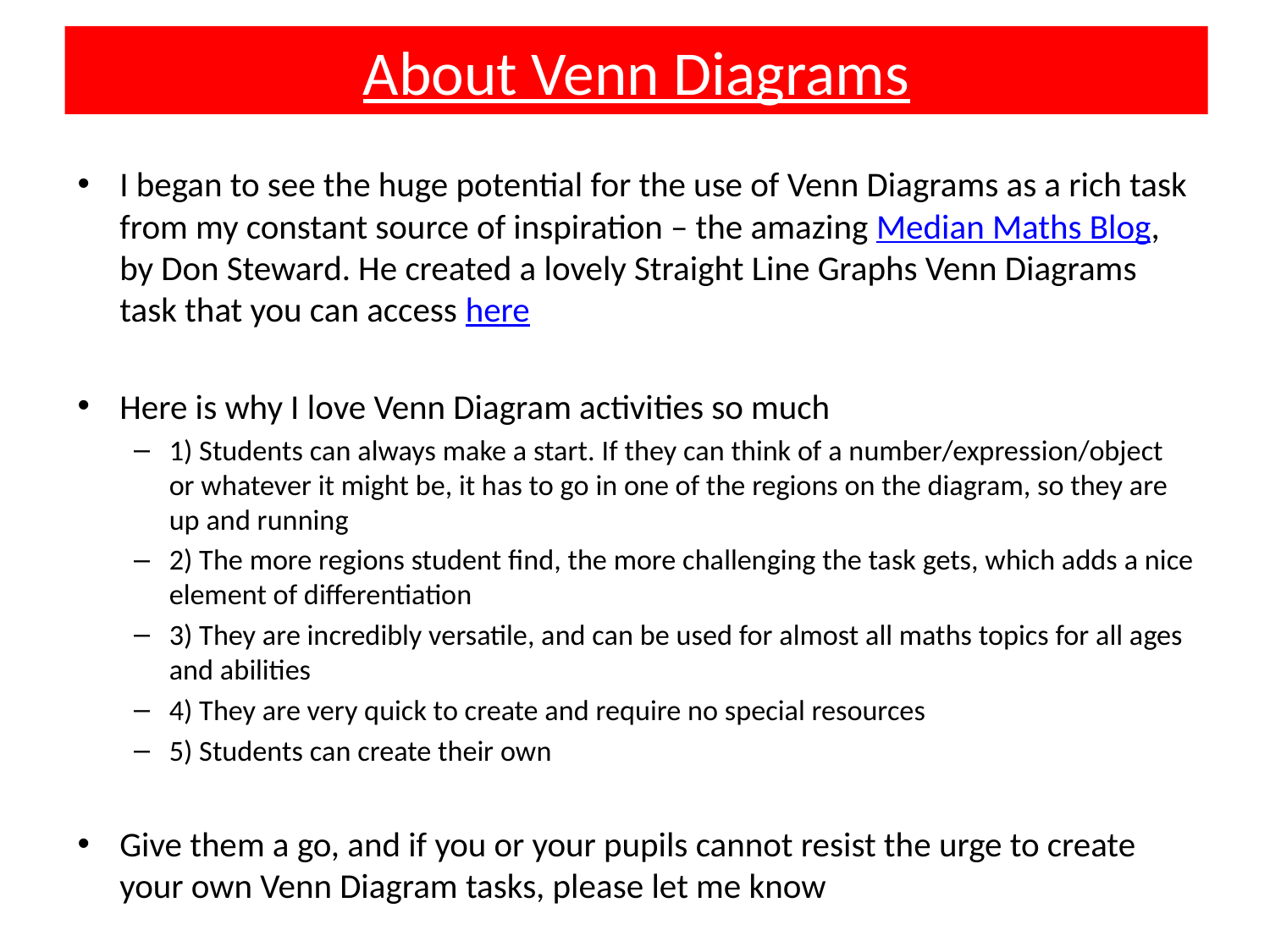

# About Venn Diagrams
I began to see the huge potential for the use of Venn Diagrams as a rich task from my constant source of inspiration – the amazing Median Maths Blog, by Don Steward. He created a lovely Straight Line Graphs Venn Diagrams task that you can access here

Here is why I love Venn Diagram activities so much
1) Students can always make a start. If they can think of a number/expression/object or whatever it might be, it has to go in one of the regions on the diagram, so they are up and running
2) The more regions student find, the more challenging the task gets, which adds a nice element of differentiation
3) They are incredibly versatile, and can be used for almost all maths topics for all ages and abilities
4) They are very quick to create and require no special resources
5) Students can create their own

Give them a go, and if you or your pupils cannot resist the urge to create your own Venn Diagram tasks, please let me know